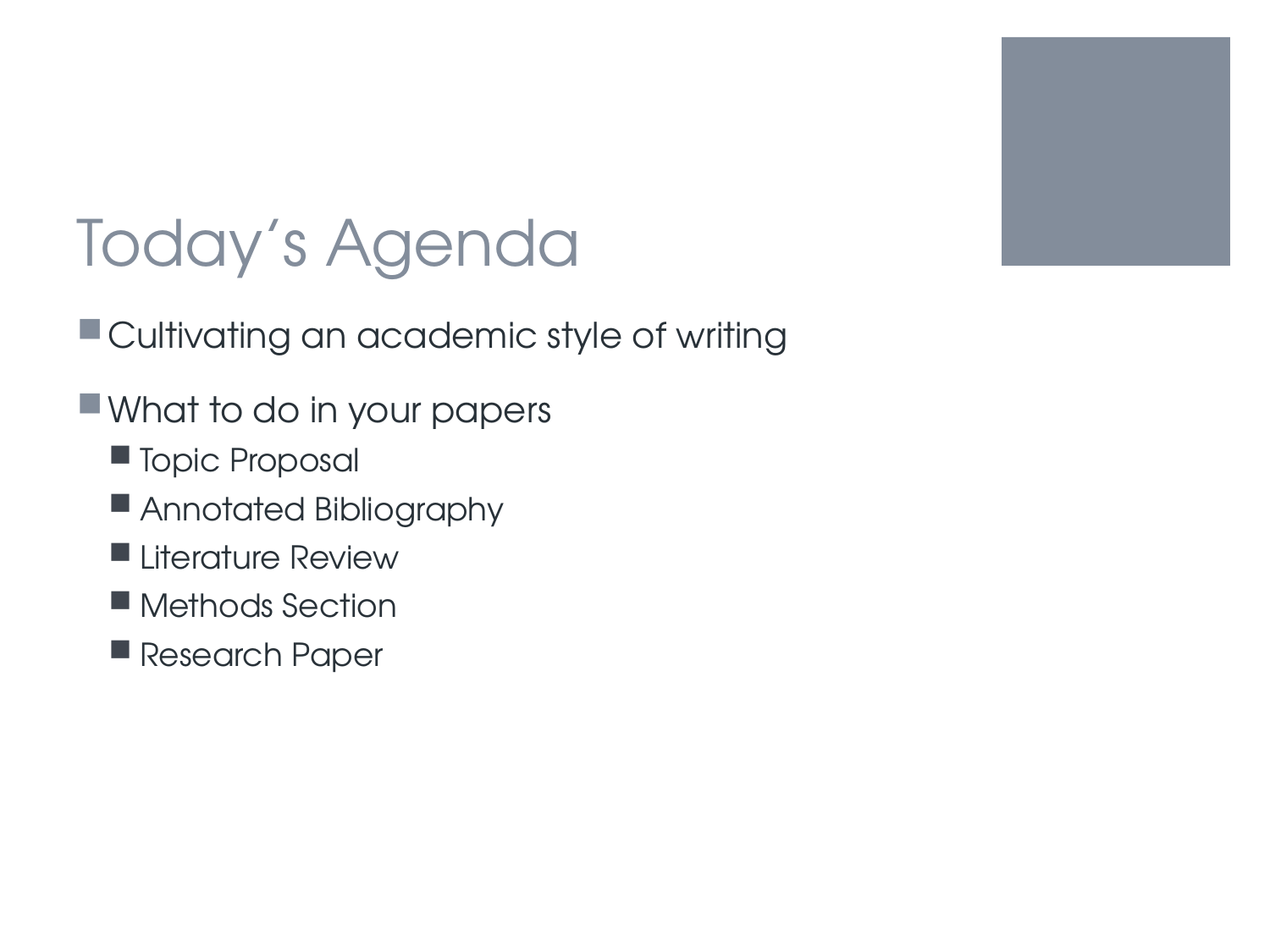

# Today’s Agenda
Cultivating an academic style of writing
What to do in your papers
Topic Proposal
Annotated Bibliography
Literature Review
Methods Section
Research Paper